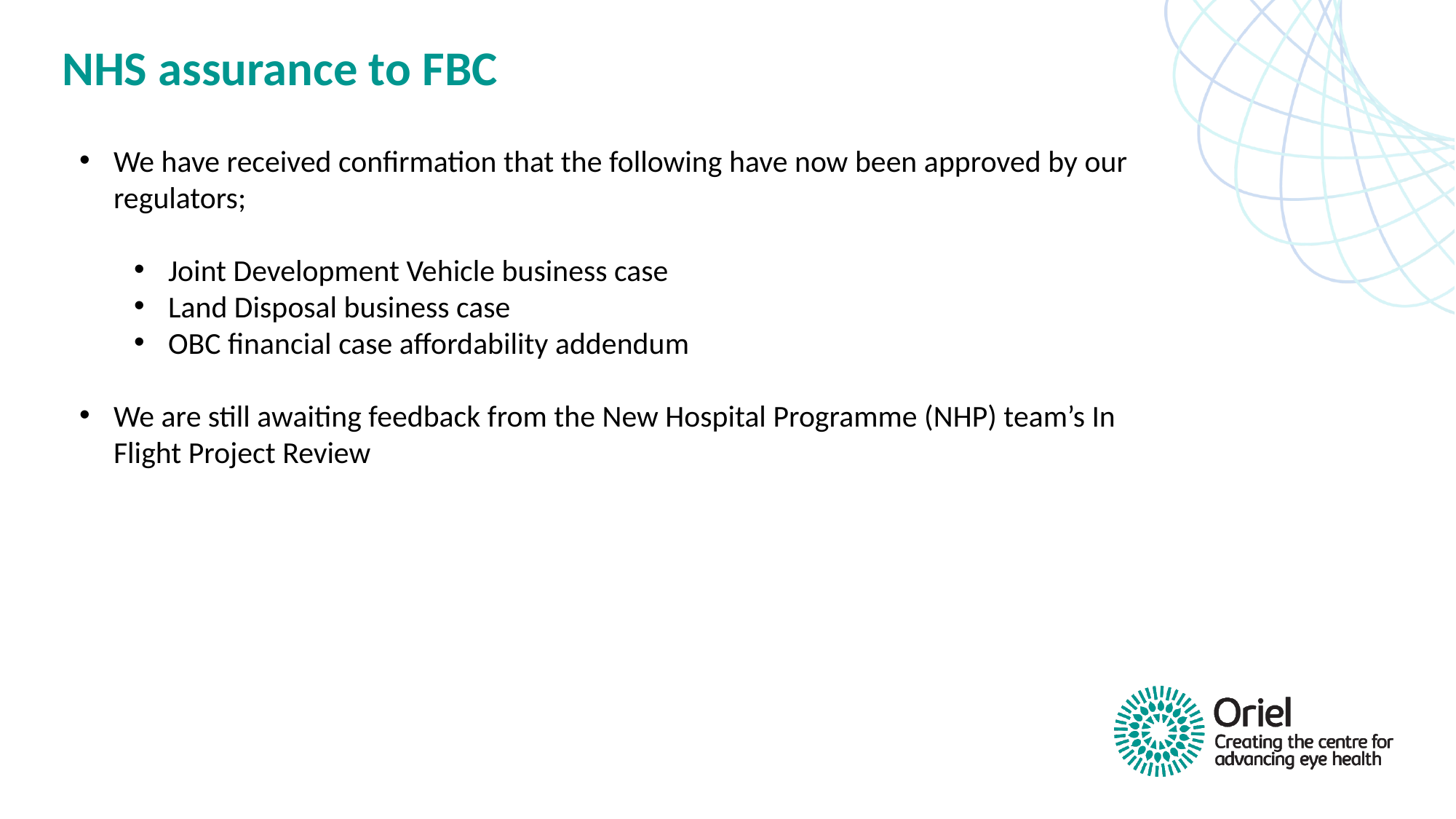

# NHS assurance to FBC
We have received confirmation that the following have now been approved by our regulators;

Joint Development Vehicle business case
Land Disposal business case
OBC financial case affordability addendum

We are still awaiting feedback from the New Hospital Programme (NHP) team’s In Flight Project Review